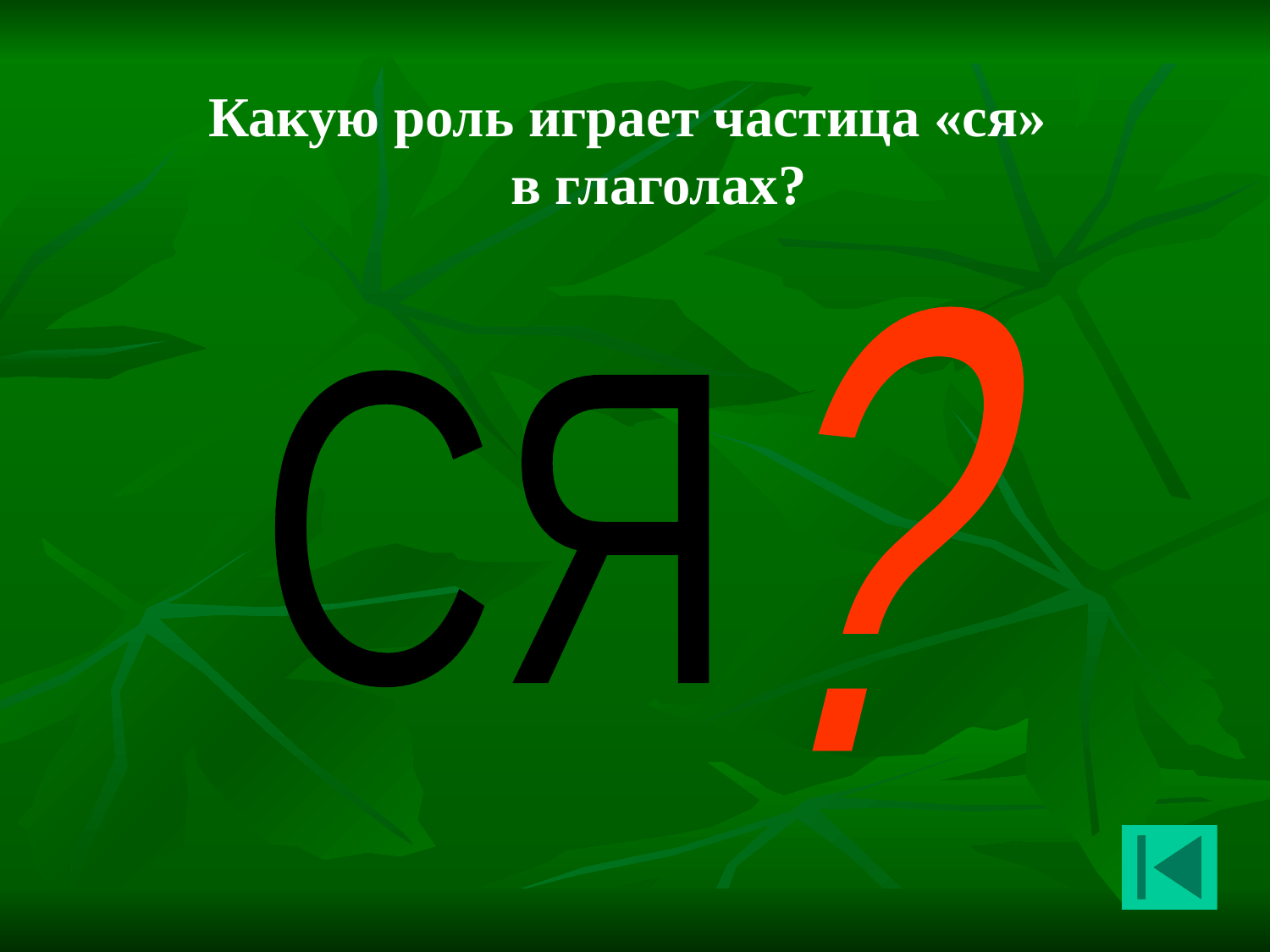

Какую роль играет частица «ся»
в глаголах?
?
СЯ